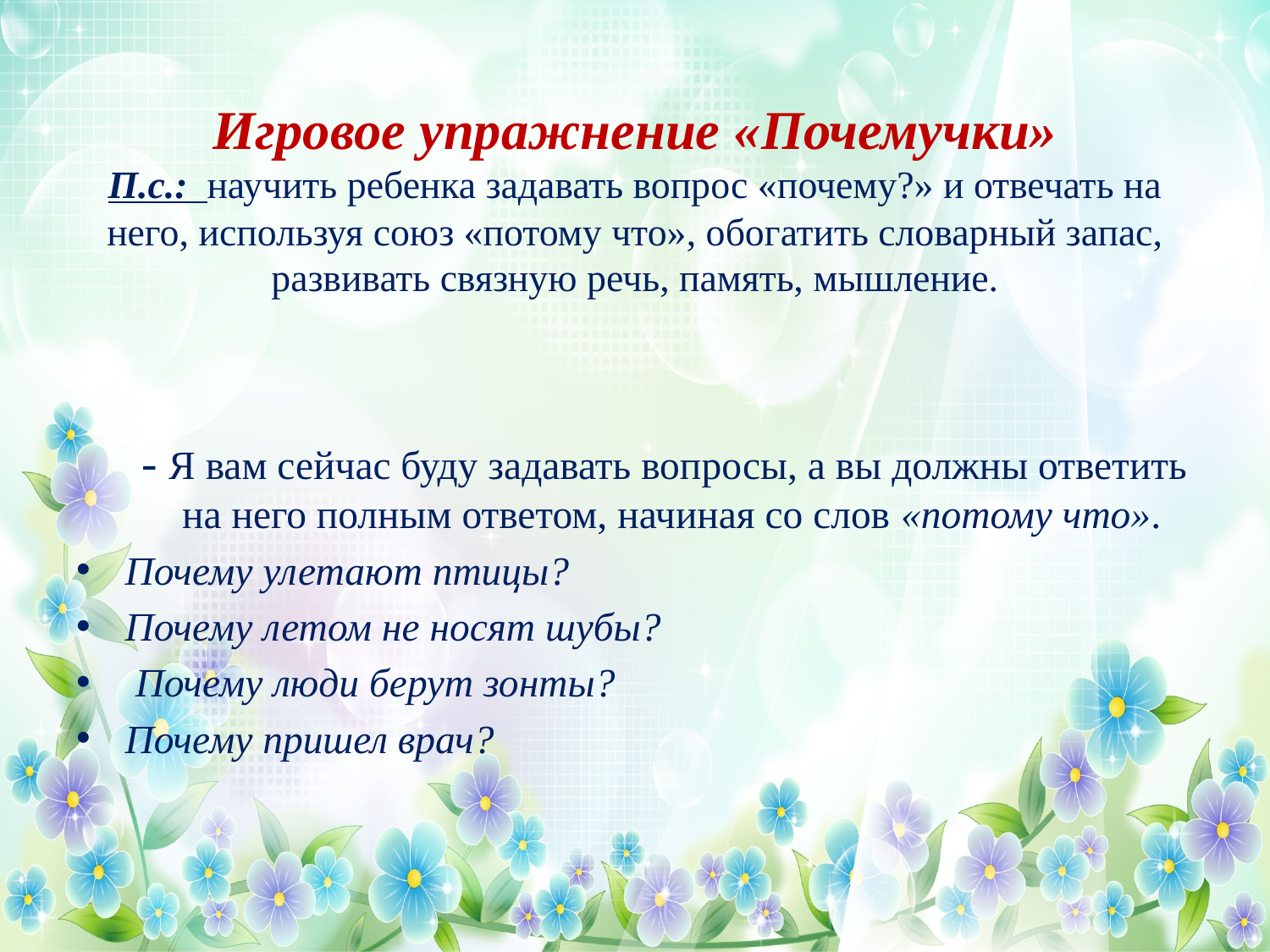

# Игровое упражнение «Почемучки» П.с.:  научить ребенка задавать вопрос «почему?» и отвечать на него, используя союз «потому что», обогатить словарный запас, развивать связную речь, память, мышление.
- Я вам сейчас буду задавать вопросы, а вы должны ответить на него полным ответом, начиная со слов «потому что».
Почему улетают птицы?
Почему летом не носят шубы?
 Почему люди берут зонты?
Почему пришел врач?